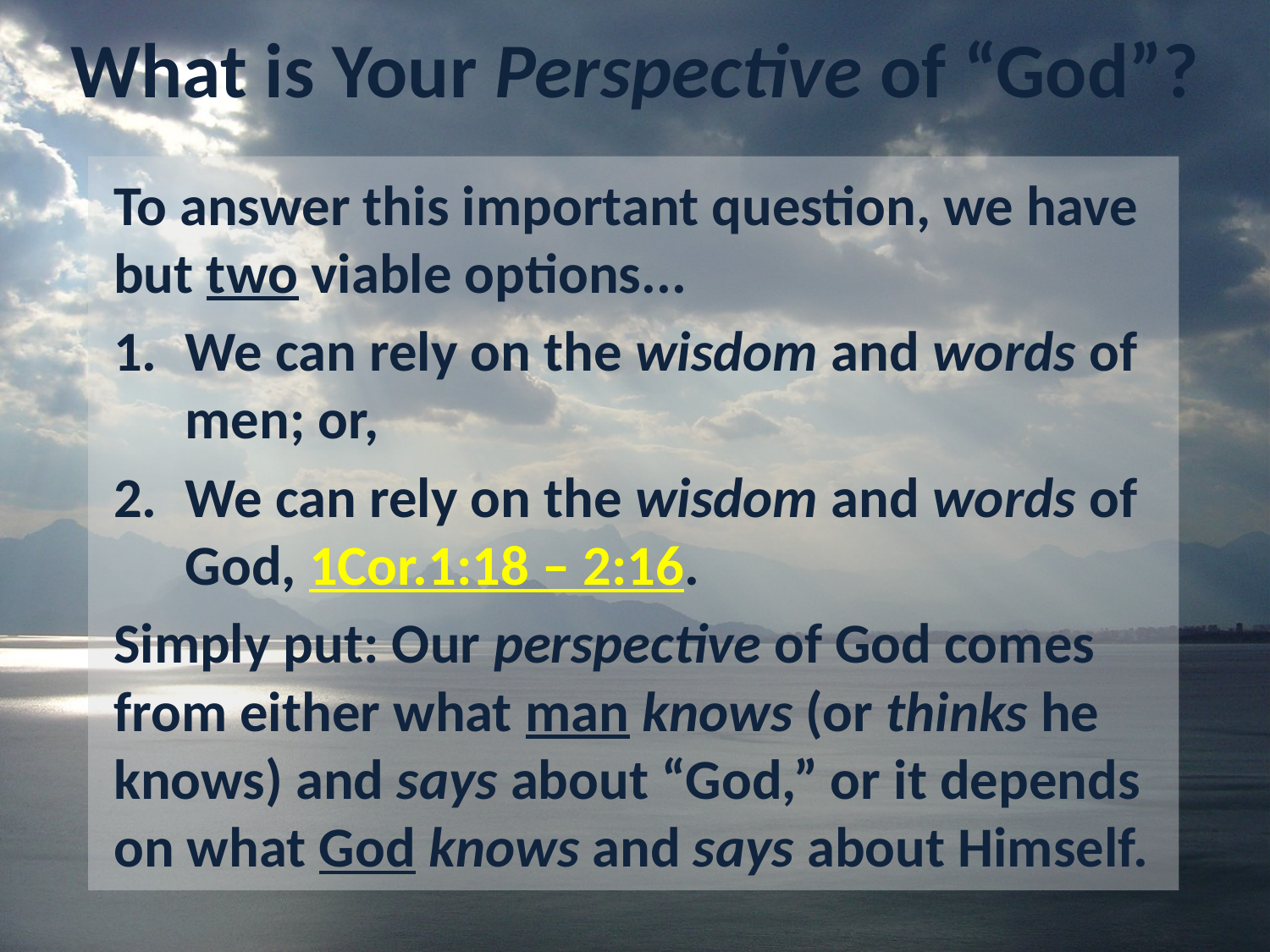

# What is Your Perspective of “God”?
To answer this important question, we have but two viable options...
We can rely on the wisdom and words of men; or,
We can rely on the wisdom and words of God, 1Cor.1:18 – 2:16.
Simply put: Our perspective of God comes from either what man knows (or thinks he knows) and says about “God,” or it depends on what God knows and says about Himself.